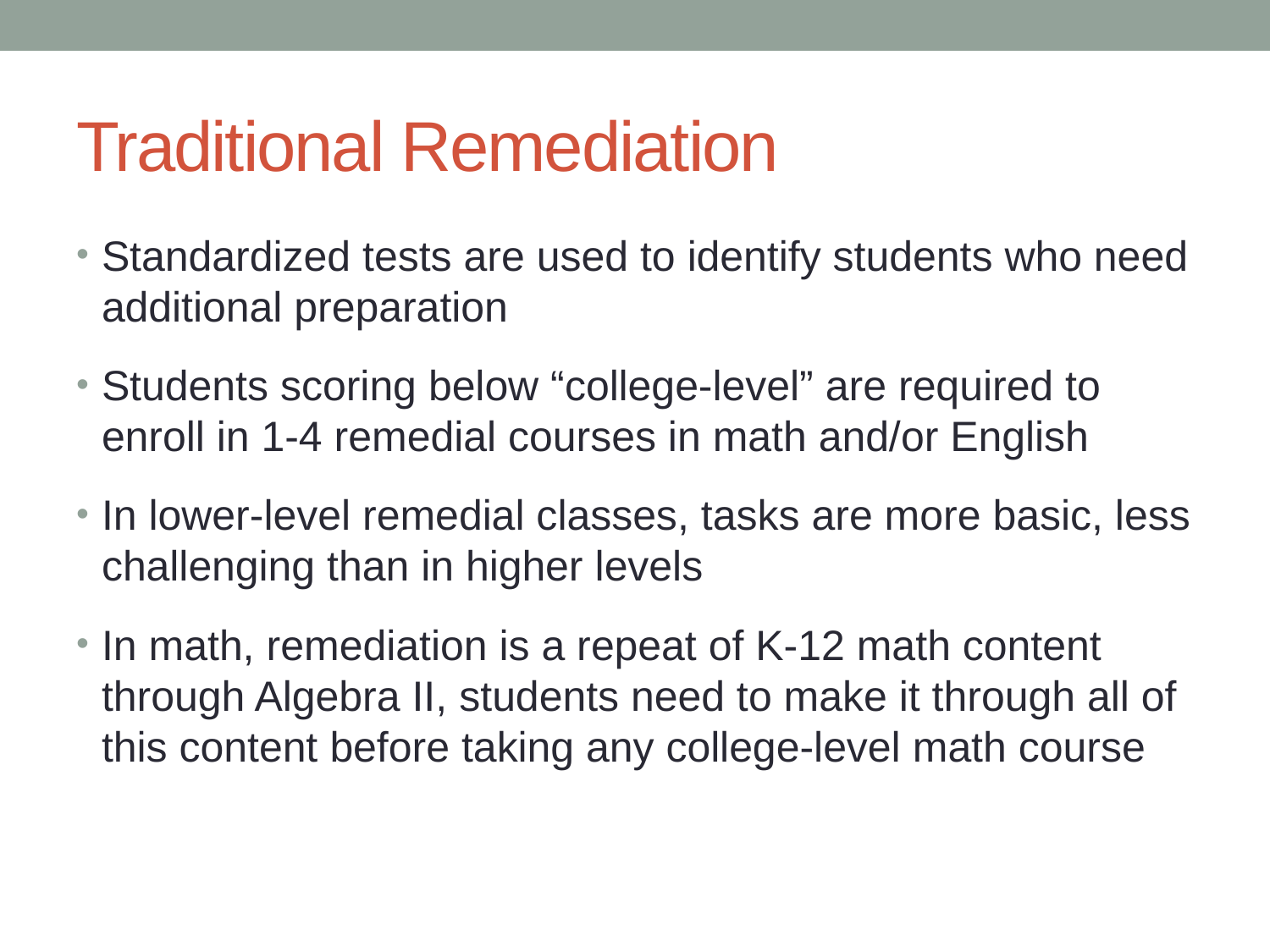

# Traditional Remediation
Standardized tests are used to identify students who need additional preparation

Students scoring below “college-level” are required to enroll in 1-4 remedial courses in math and/or English

In lower-level remedial classes, tasks are more basic, less challenging than in higher levels

In math, remediation is a repeat of K-12 math content through Algebra II, students need to make it through all of this content before taking any college-level math course